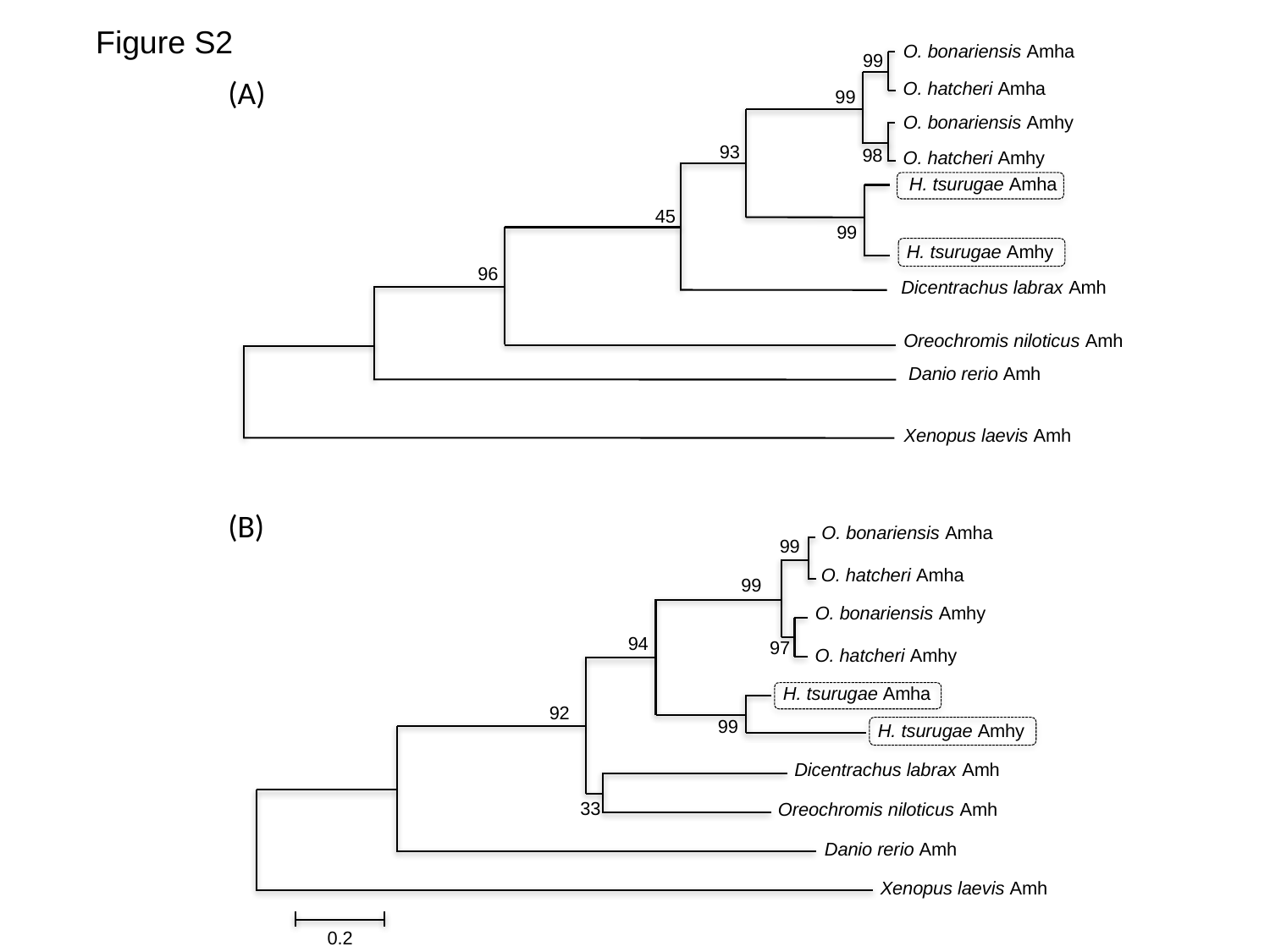

Figure S2
O. bonariensis Amha
99
99
93
98
45
99
96
(A)
O. hatcheri Amha
O. bonariensis Amhy
O. hatcheri Amhy
H. tsurugae Amha

H. tsurugae Amhy

Dicentrachus labrax Amh
Oreochromis niloticus Amh
Danio rerio Amh
Xenopus laevis Amh
(B)
O. bonariensis Amha
99
O. hatcheri Amha
99
O. bonariensis Amhy
94
97
O. hatcheri Amhy
H. tsurugae Amha

92
99
H. tsurugae Amhy

Dicentrachus labrax Amh
33
Oreochromis niloticus Amh
Danio rerio Amh
Xenopus laevis Amh
0.2